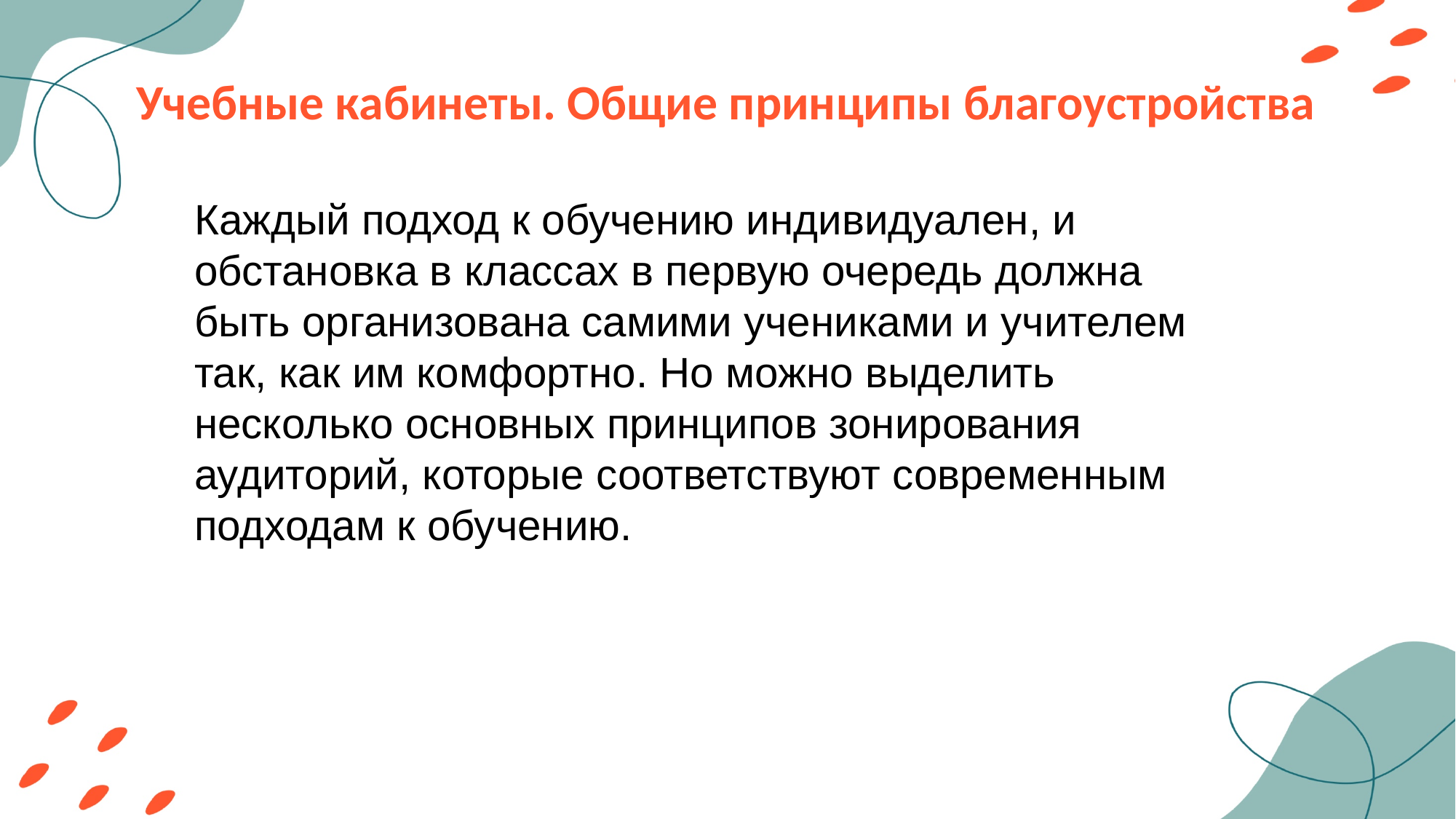

# Учебные кабинеты. Общие принципы благоустройства
Каждый подход к обучению индивидуален, и обстановка в классах в первую очередь должна  быть организована самими учениками и учителем так, как им комфортно. Но можно выделить  несколько основных принципов зонирования  аудиторий, которые соответствуют современным  подходам к обучению.